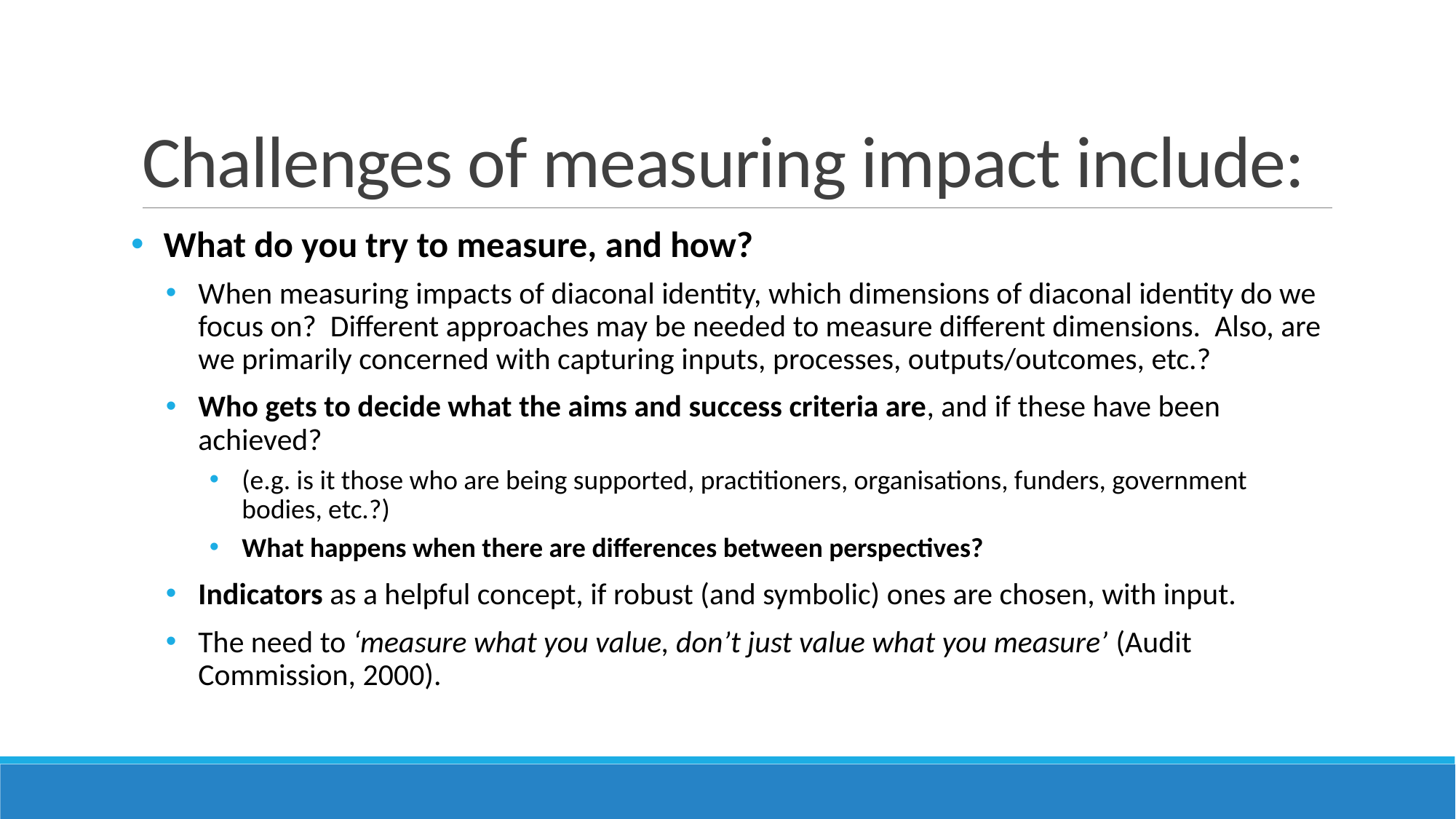

# Challenges of measuring impact include:
What do you try to measure, and how?
When measuring impacts of diaconal identity, which dimensions of diaconal identity do we focus on?  Different approaches may be needed to measure different dimensions.  Also, are we primarily concerned with capturing inputs, processes, outputs/outcomes, etc.?
Who gets to decide what the aims and success criteria are, and if these have been achieved?
(e.g. is it those who are being supported, practitioners, organisations, funders, government bodies, etc.?)
What happens when there are differences between perspectives?
Indicators as a helpful concept, if robust (and symbolic) ones are chosen, with input.
The need to ‘measure what you value, don’t just value what you measure’ (Audit Commission, 2000).